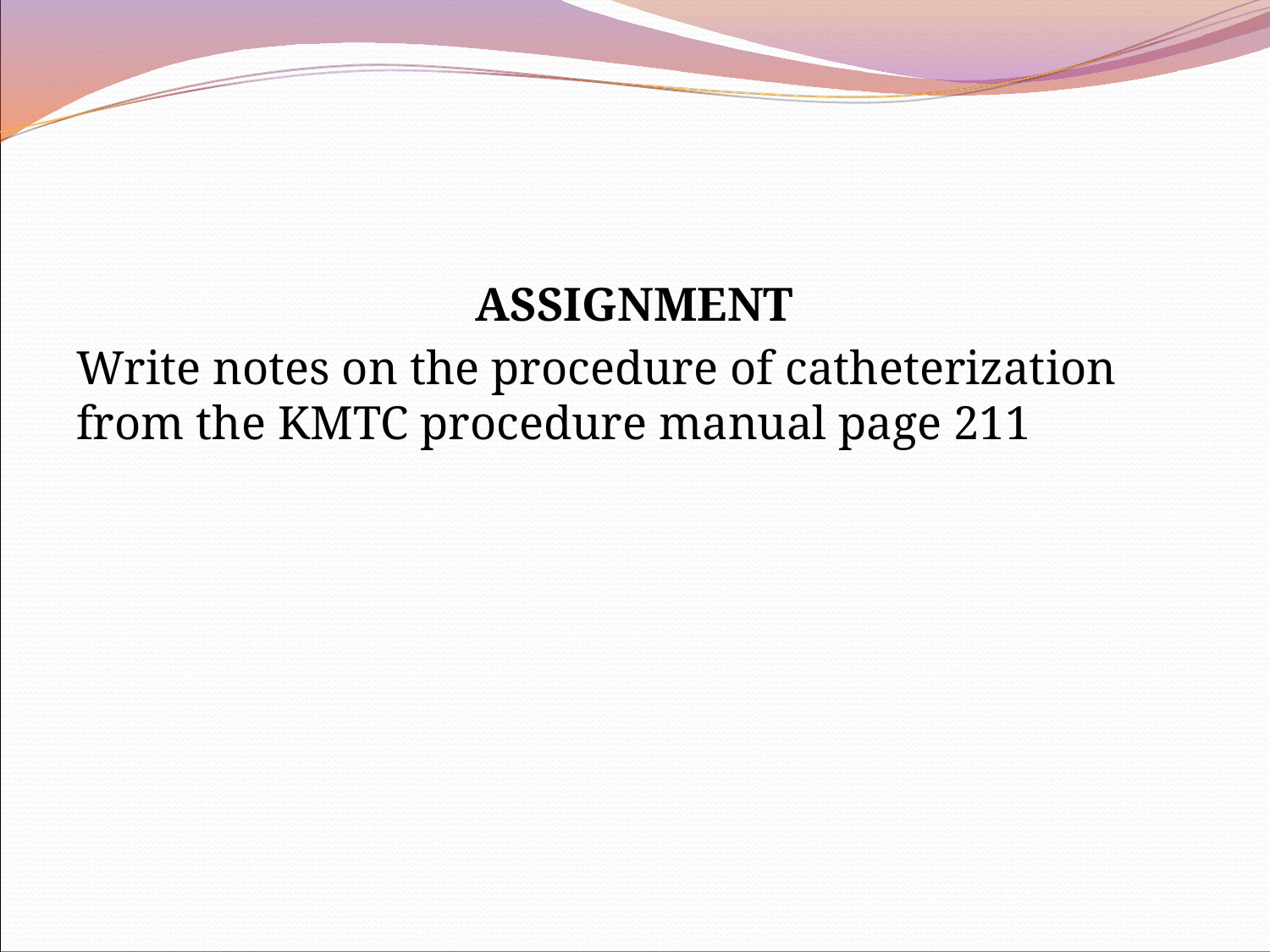

ASSIGNMENT
Write notes on the procedure of catheterization from the KMTC procedure manual page 211